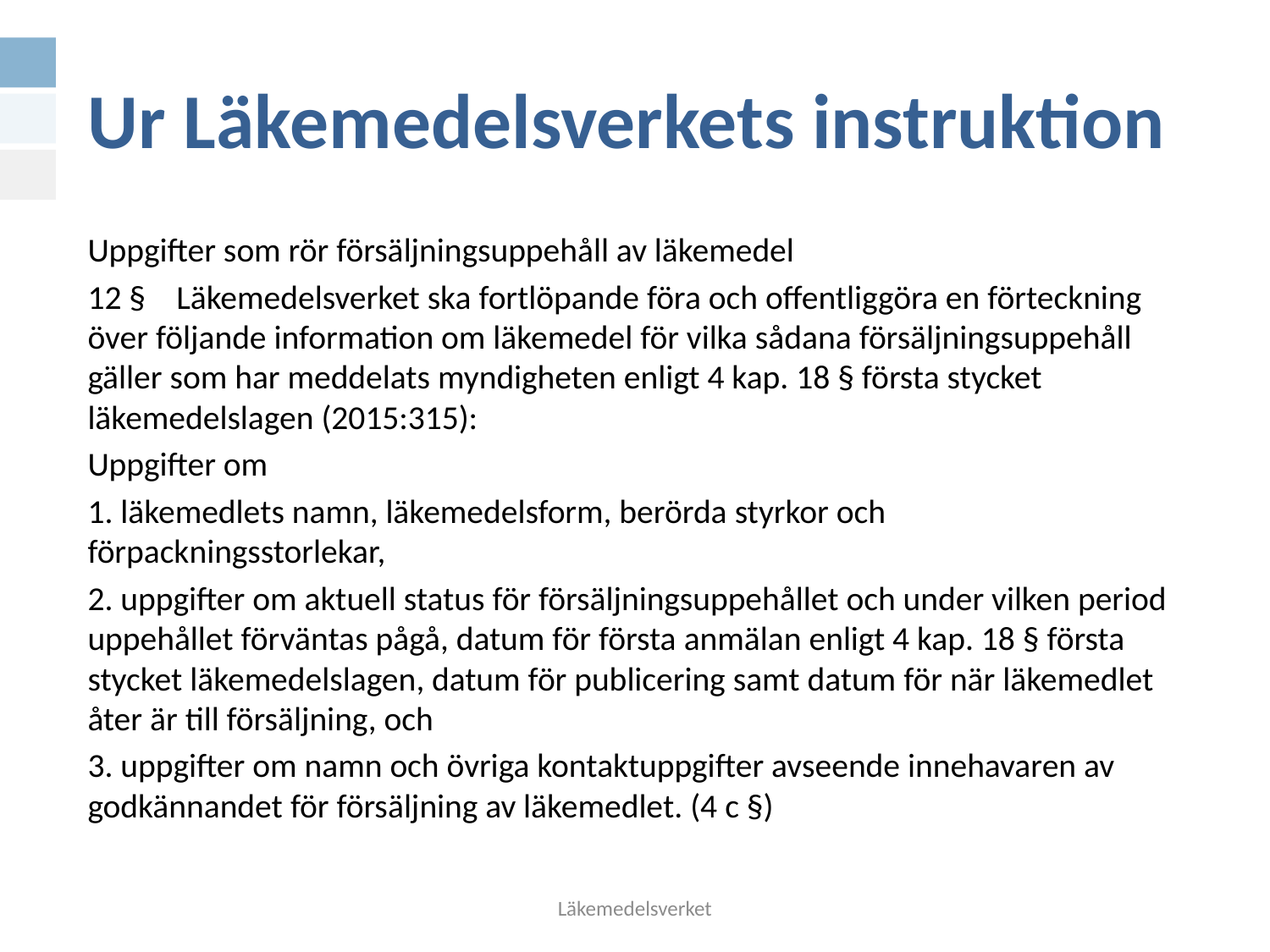

# Ur Läkemedelsverkets instruktion
Uppgifter som rör försäljningsuppehåll av läkemedel
12 §    Läkemedelsverket ska fortlöpande föra och offentliggöra en förteckning över följande information om läkemedel för vilka sådana försäljningsuppehåll gäller som har meddelats myndigheten enligt 4 kap. 18 § första stycket läkemedelslagen (2015:315):
Uppgifter om
1. läkemedlets namn, läkemedelsform, berörda styrkor och förpackningsstorlekar,
2. uppgifter om aktuell status för försäljningsuppehållet och under vilken period uppehållet förväntas pågå, datum för första anmälan enligt 4 kap. 18 § första stycket läkemedelslagen, datum för publicering samt datum för när läkemedlet åter är till försäljning, och
3. uppgifter om namn och övriga kontaktuppgifter avseende innehavaren av godkännandet för försäljning av läkemedlet. (4 c §)

Läkemedelsverket